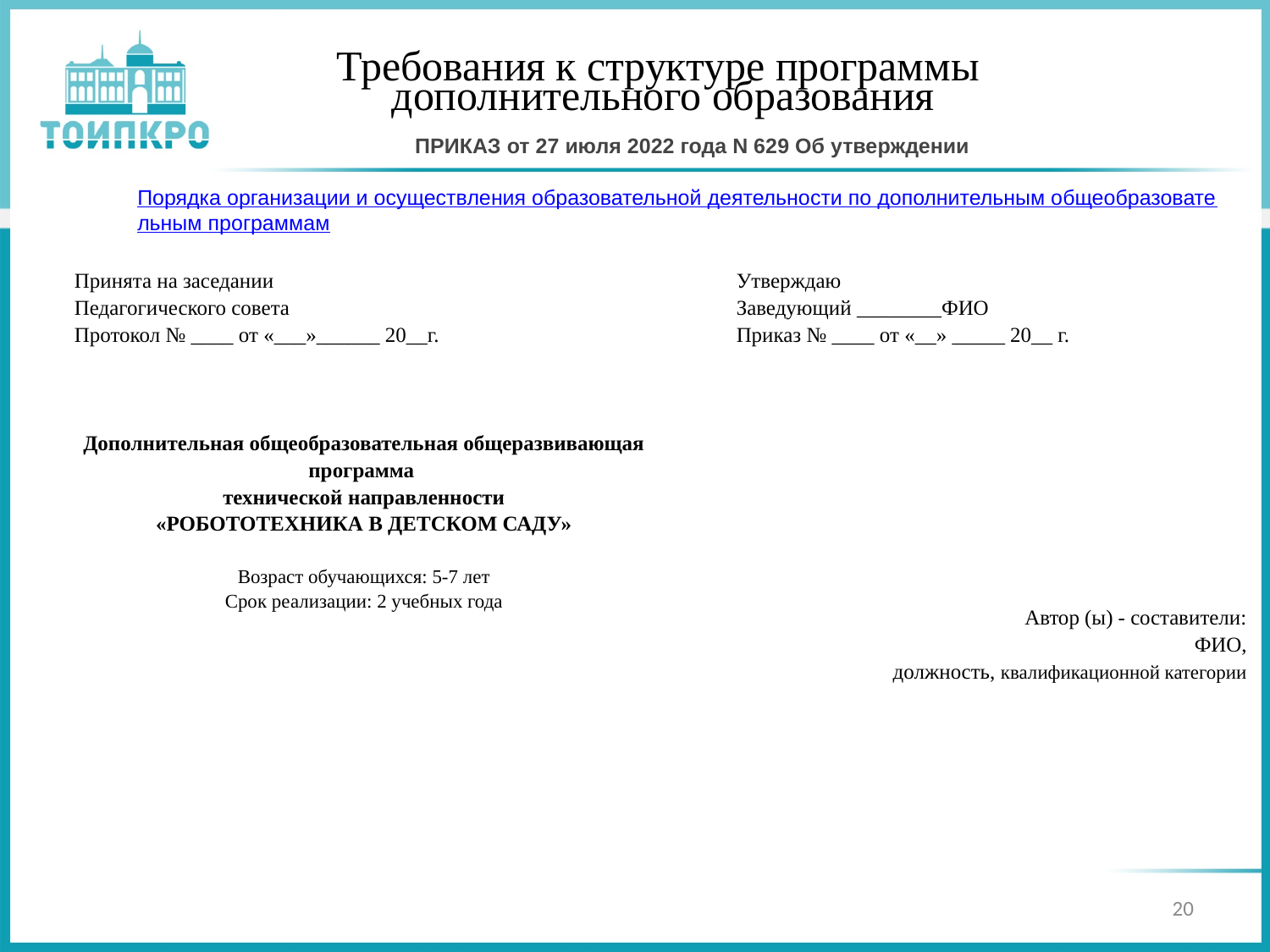

Требования к структуре программы
дополнительного образования

#
    ПРИКАЗ от 27 июля 2022 года N 629 Об утверждении
Порядка организации и осуществления образовательной деятельности по дополнительным общеобразовательным программам
| Принята на заседании Педагогического совета Протокол № \_\_\_\_ от «\_\_\_»\_\_\_\_\_\_ 20\_\_г. Дополнительная общеобразовательная общеразвивающая программа технической направленности «РОБОТОТЕХНИКА В ДЕТСКОМ САДУ»   Возраст обучающихся: 5-7 лет Срок реализации: 2 учебных года | Утверждаю Заведующий \_\_\_\_\_\_\_\_ФИО Приказ № \_\_\_\_ от «\_\_» \_\_\_\_\_ 20\_\_ г.      Автор (ы) - составители: ФИО, должность, квалификационной категории |
| --- | --- |
20